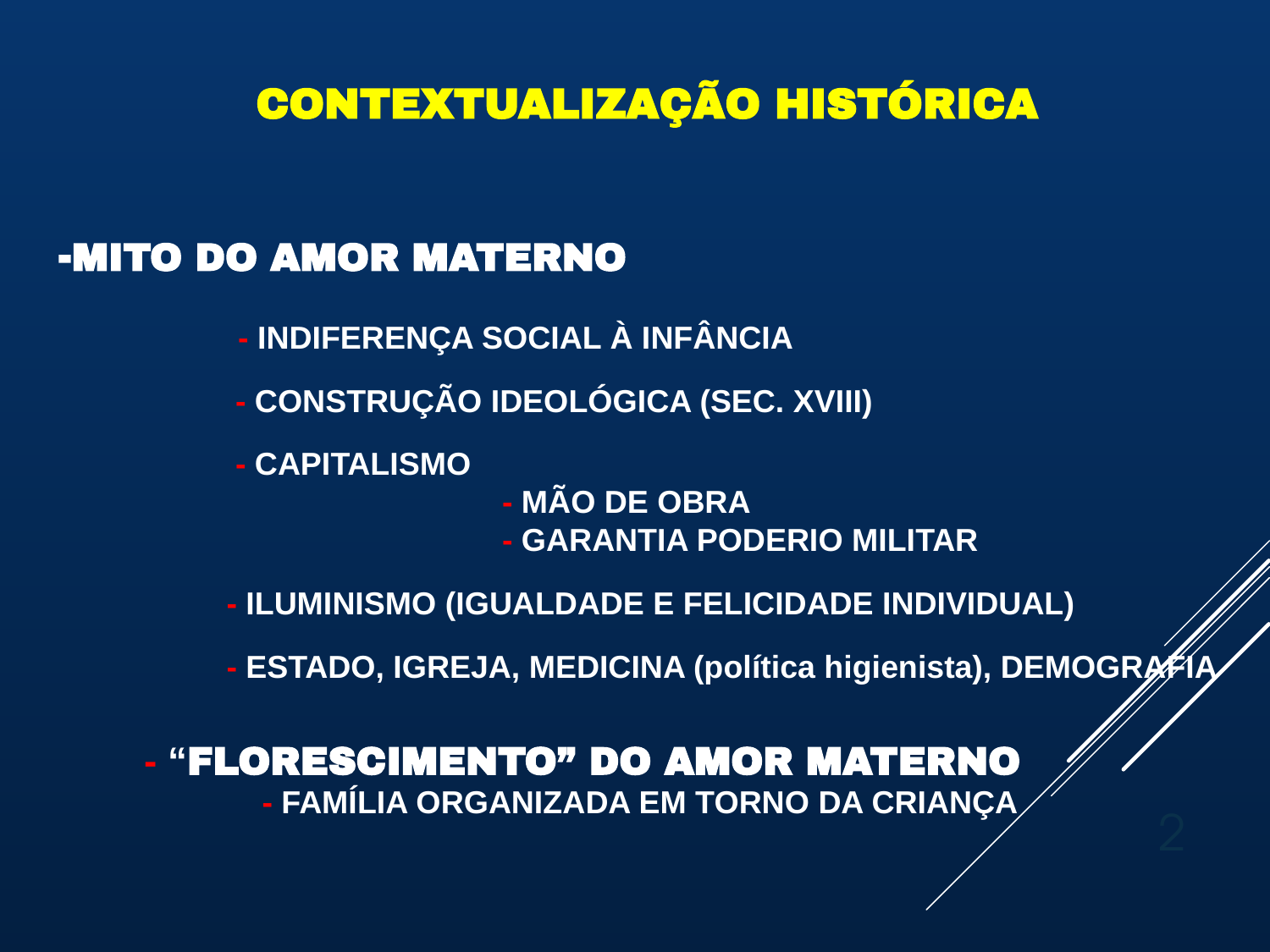

CONTEXTUALIZAÇÃO HISTÓRICA

-MITO DO AMOR MATERNO

	      - INDIFERENÇA SOCIAL À INFÂNCIA

                         - CONSTRUÇÃO IDEOLÓGICA (SEC. XVIII)

                    - CAPITALISMO
                                                  - MÃO DE OBRA
                                                  - GARANTIA PODERIO MILITAR

                   - ILUMINISMO (IGUALDADE E FELICIDADE INDIVIDUAL)

                   - ESTADO, IGREJA, MEDICINA (política higienista), DEMOGRAFIA

        - “FLORESCIMENTO” DO AMOR MATERNO
                       - FAMÍLIA ORGANIZADA EM TORNO DA CRIANÇA

2